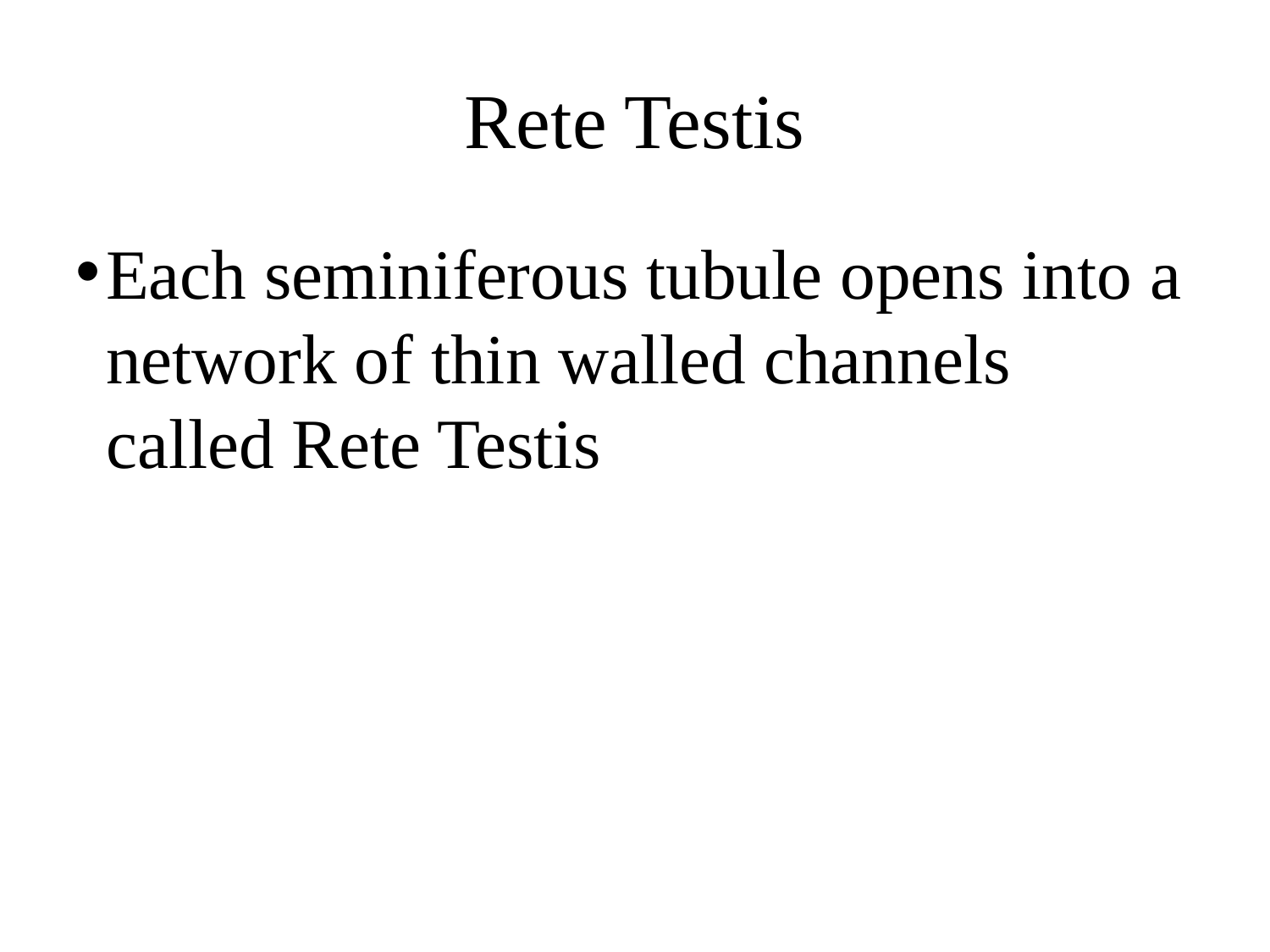

Rete Testis
Each seminiferous tubule opens into a network of thin walled channels called Rete Testis